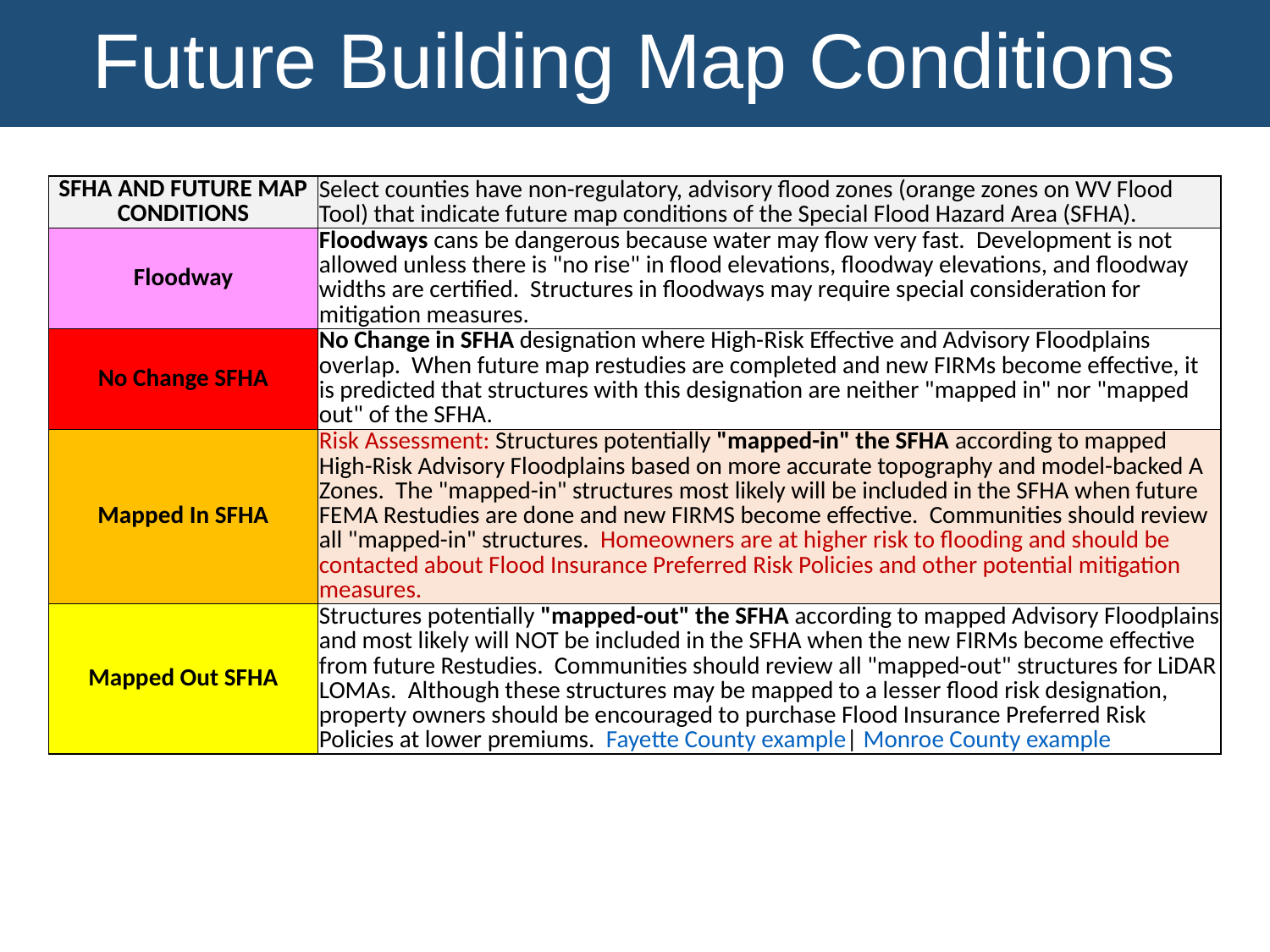

Future Building Map Conditions
| SFHA AND FUTURE MAP CONDITIONS | Select counties have non-regulatory, advisory flood zones (orange zones on WV Flood Tool) that indicate future map conditions of the Special Flood Hazard Area (SFHA). |
| --- | --- |
| Floodway | Floodways cans be dangerous because water may flow very fast. Development is not allowed unless there is "no rise" in flood elevations, floodway elevations, and floodway widths are certified. Structures in floodways may require special consideration for mitigation measures. |
| No Change SFHA | No Change in SFHA designation where High-Risk Effective and Advisory Floodplains overlap. When future map restudies are completed and new FIRMs become effective, it is predicted that structures with this designation are neither "mapped in" nor "mapped out" of the SFHA. |
| Mapped In SFHA | Risk Assessment: Structures potentially "mapped-in" the SFHA according to mapped High-Risk Advisory Floodplains based on more accurate topography and model-backed A Zones. The "mapped-in" structures most likely will be included in the SFHA when future FEMA Restudies are done and new FIRMS become effective. Communities should review all "mapped-in" structures. Homeowners are at higher risk to flooding and should be contacted about Flood Insurance Preferred Risk Policies and other potential mitigation measures. |
| Mapped Out SFHA | Structures potentially "mapped-out" the SFHA according to mapped Advisory Floodplains and most likely will NOT be included in the SFHA when the new FIRMs become effective from future Restudies. Communities should review all "mapped-out" structures for LiDAR LOMAs. Although these structures may be mapped to a lesser flood risk designation, property owners should be encouraged to purchase Flood Insurance Preferred Risk Policies at lower premiums. Fayette County example| Monroe County example |